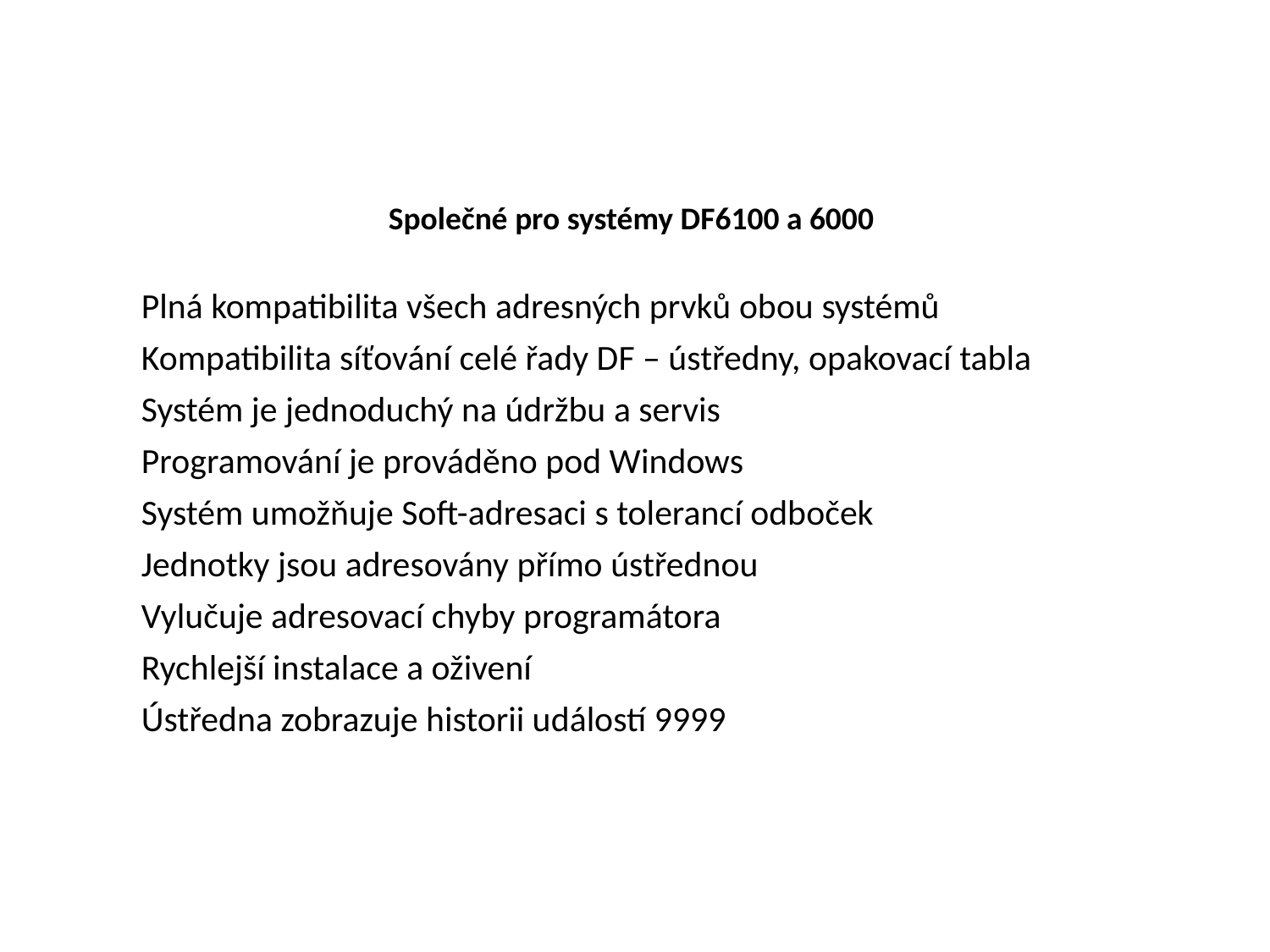

Společné pro systémy DF6100 a 6000
Plná kompatibilita všech adresných prvků obou systémů
Kompatibilita síťování celé řady DF – ústředny, opakovací tabla
Systém je jednoduchý na údržbu a servis
Programování je prováděno pod Windows
Systém umožňuje Soft-adresaci s tolerancí odboček
Jednotky jsou adresovány přímo ústřednou
Vylučuje adresovací chyby programátora
Rychlejší instalace a oživení
Ústředna zobrazuje historii událostí 9999